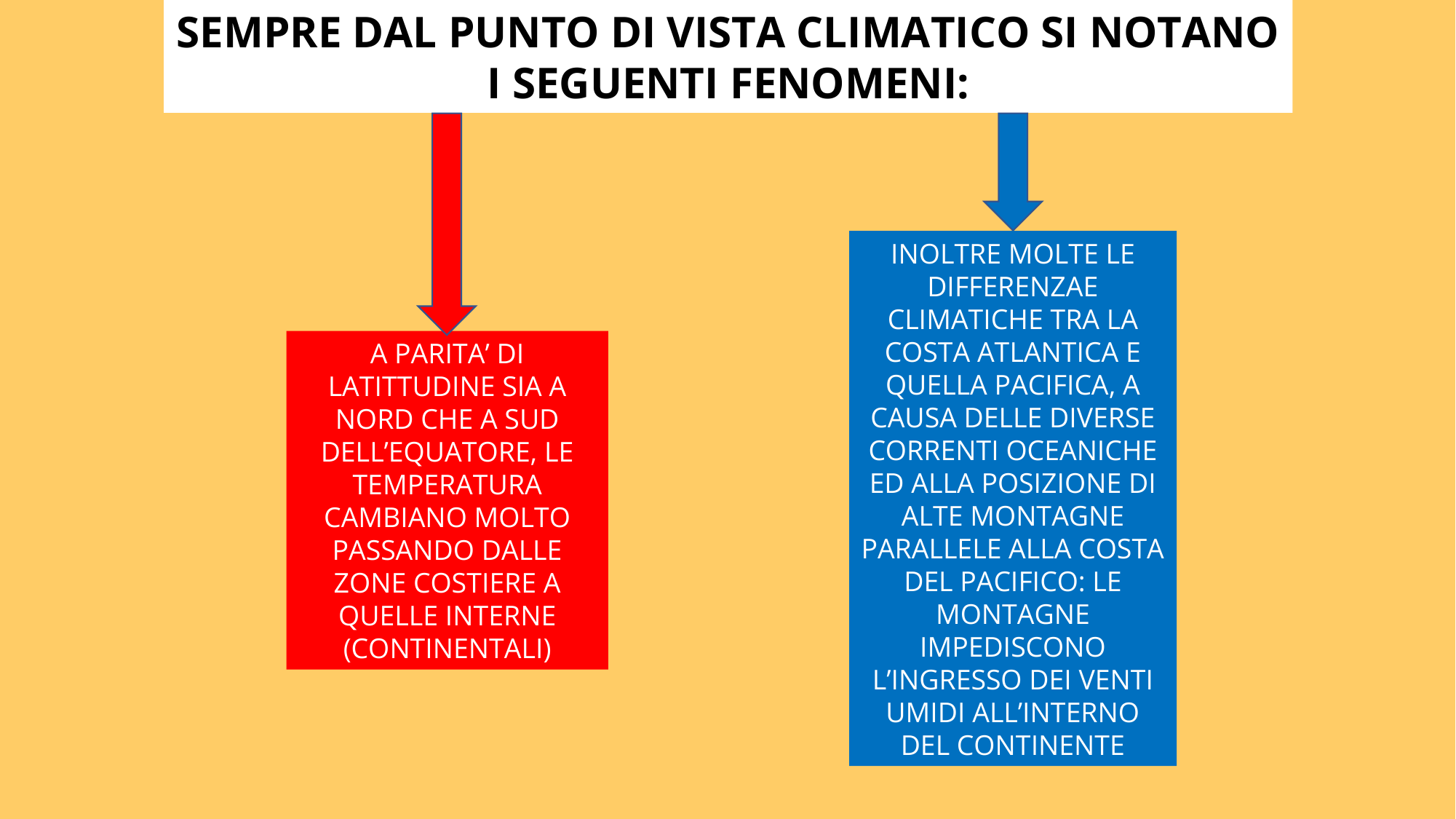

SEMPRE DAL PUNTO DI VISTA CLIMATICO SI NOTANO I SEGUENTI FENOMENI:

INOLTRE MOLTE LE DIFFERENZAE CLIMATICHE TRA LA COSTA ATLANTICA E QUELLA PACIFICA, A CAUSA DELLE DIVERSE CORRENTI OCEANICHE ED ALLA POSIZIONE DI ALTE MONTAGNE PARALLELE ALLA COSTA DEL PACIFICO: LE MONTAGNE IMPEDISCONO L’INGRESSO DEI VENTI UMIDI ALL’INTERNO DEL CONTINENTE
A PARITA’ DI LATITTUDINE SIA A NORD CHE A SUD DELL’EQUATORE, LE TEMPERATURA CAMBIANO MOLTO PASSANDO DALLE ZONE COSTIERE A QUELLE INTERNE (CONTINENTALI)